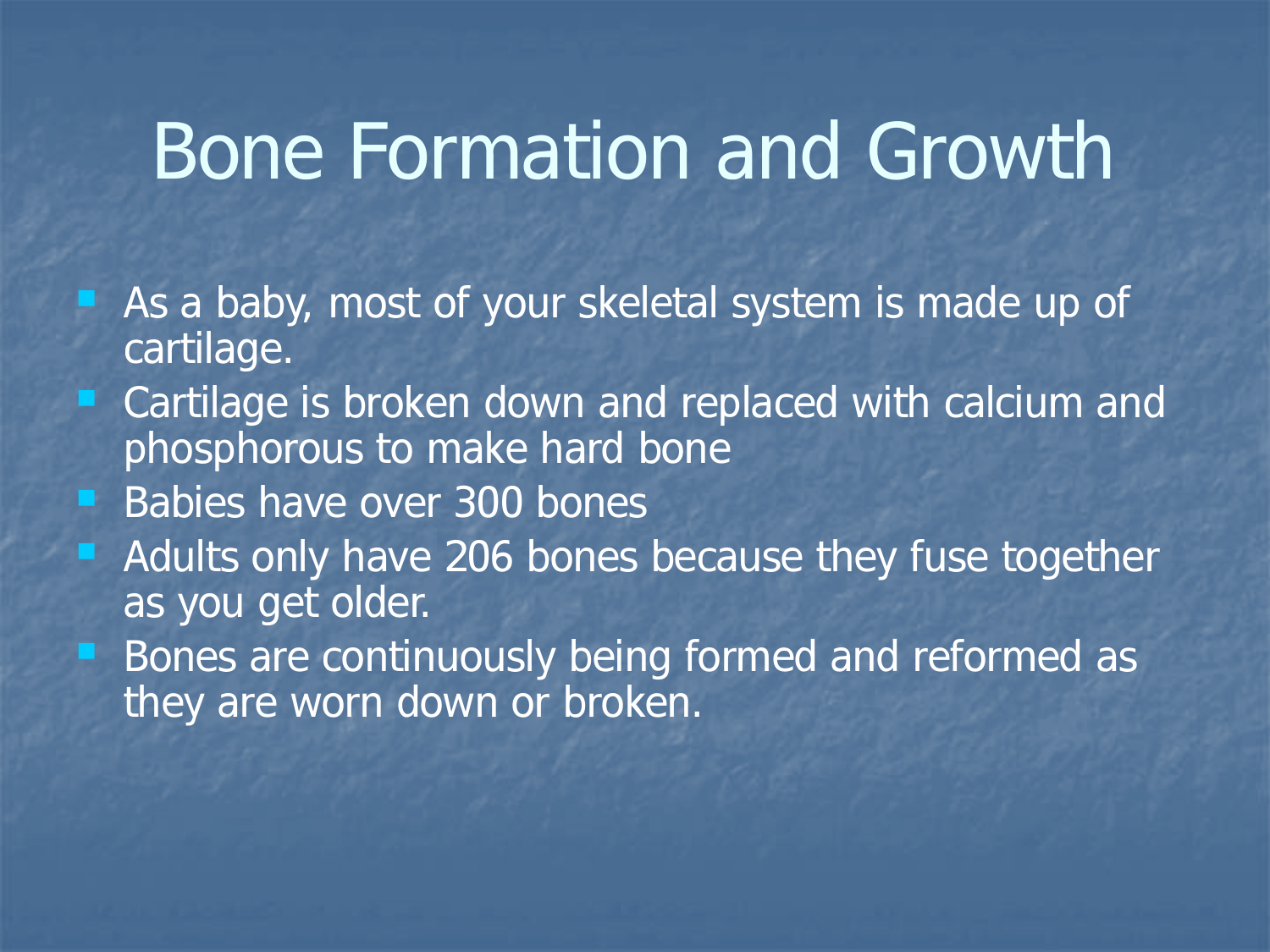

# Bone Formation and Growth
As a baby, most of your skeletal system is made up of cartilage.
Cartilage is broken down and replaced with calcium and phosphorous to make hard bone
Babies have over 300 bones
Adults only have 206 bones because they fuse together as you get older.
Bones are continuously being formed and reformed as they are worn down or broken.